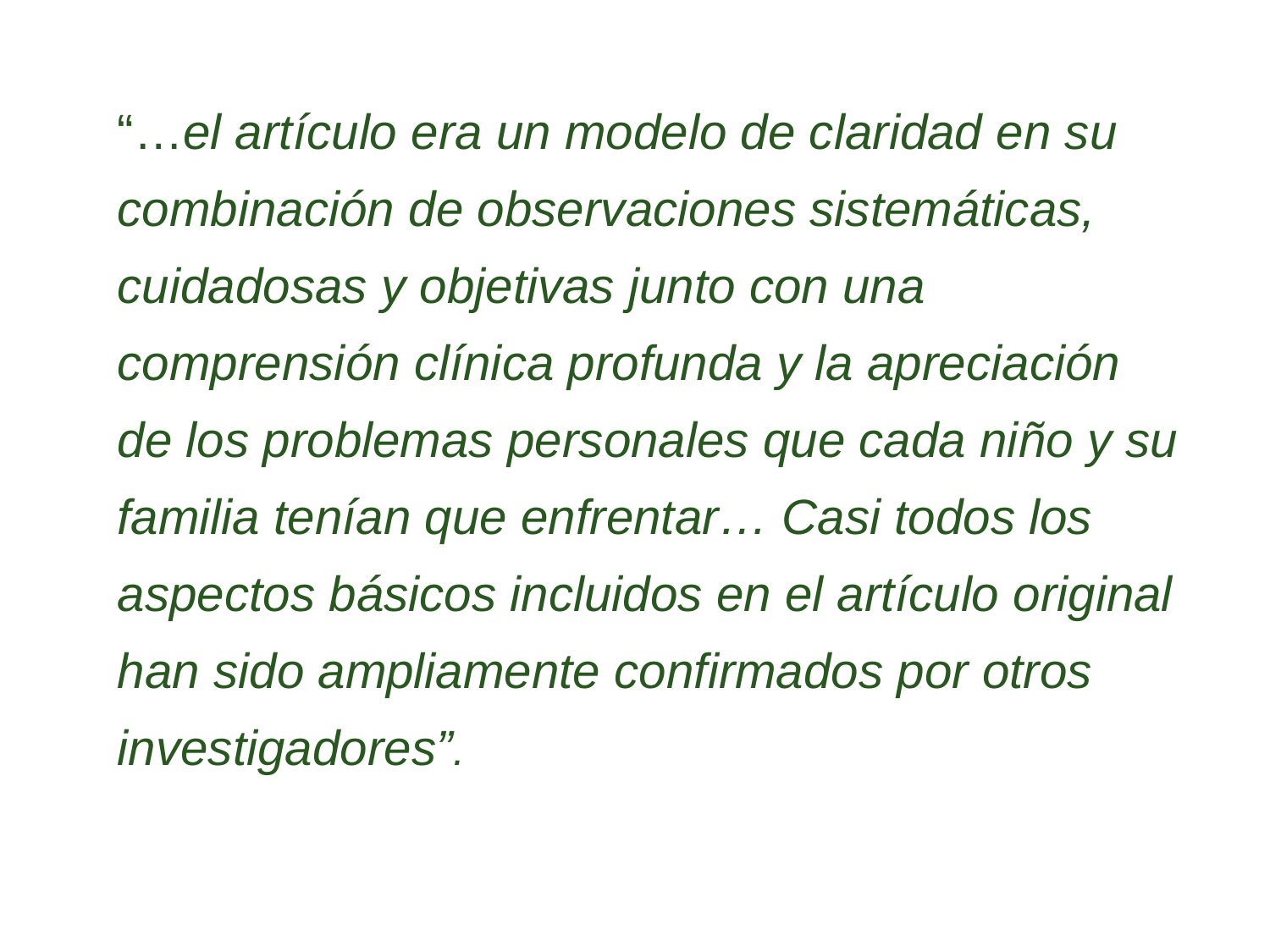

“…el artículo era un modelo de claridad en su combinación de observaciones sistemáticas, cuidadosas y objetivas junto con una comprensión clínica profunda y la apreciación de los problemas personales que cada niño y su familia tenían que enfrentar… Casi todos los aspectos básicos incluidos en el artículo original han sido ampliamente confirmados por otros investigadores”.
Rutter